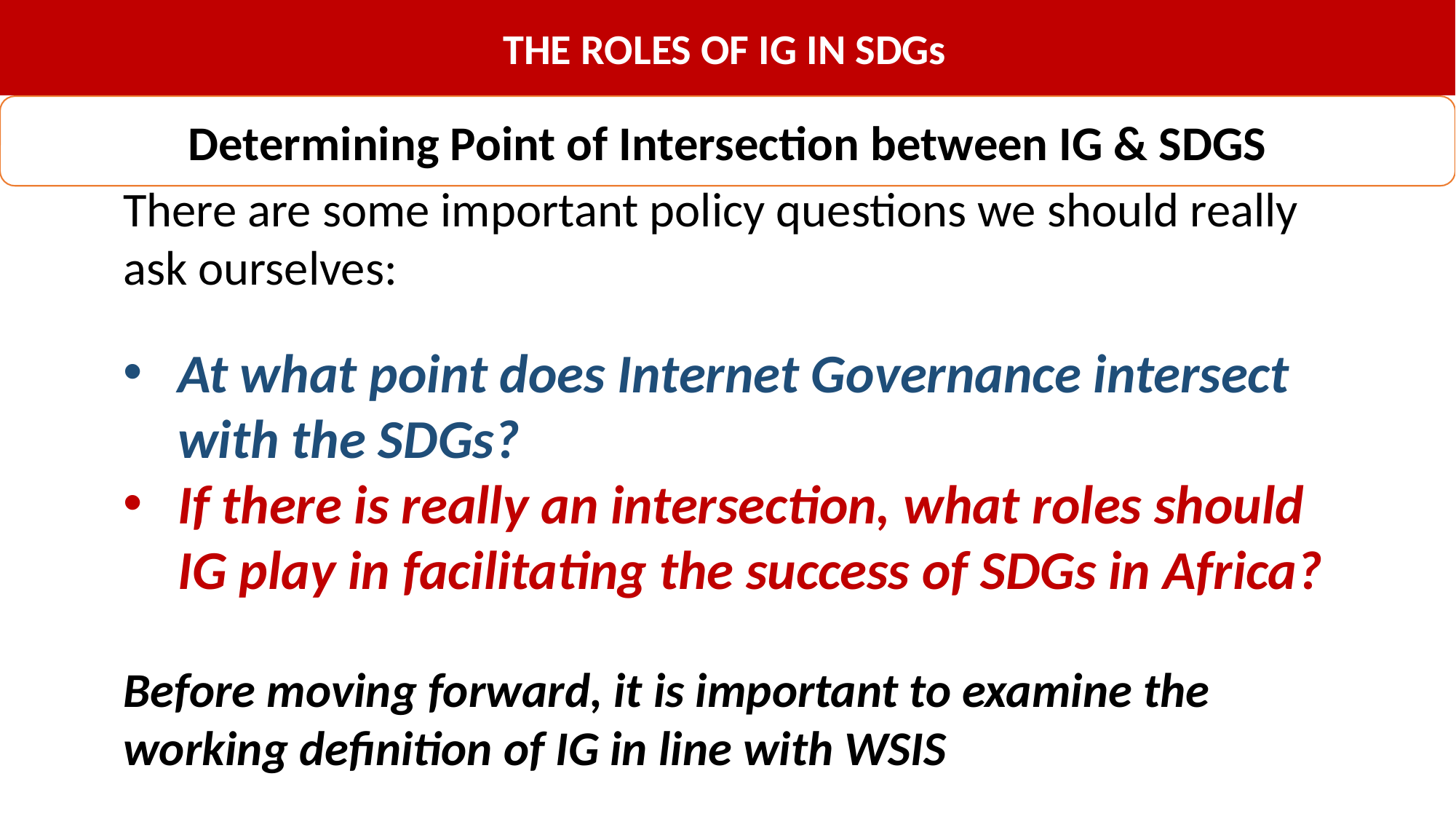

THE ROLES OF IG IN SDGs
Determining Point of Intersection between IG & SDGS

There are some important policy questions we should really ask ourselves:

At what point does Internet Governance intersect with the SDGs?
If there is really an intersection, what roles should IG play in facilitating the success of SDGs in Africa?

Before moving forward, it is important to examine the working definition of IG in line with WSIS